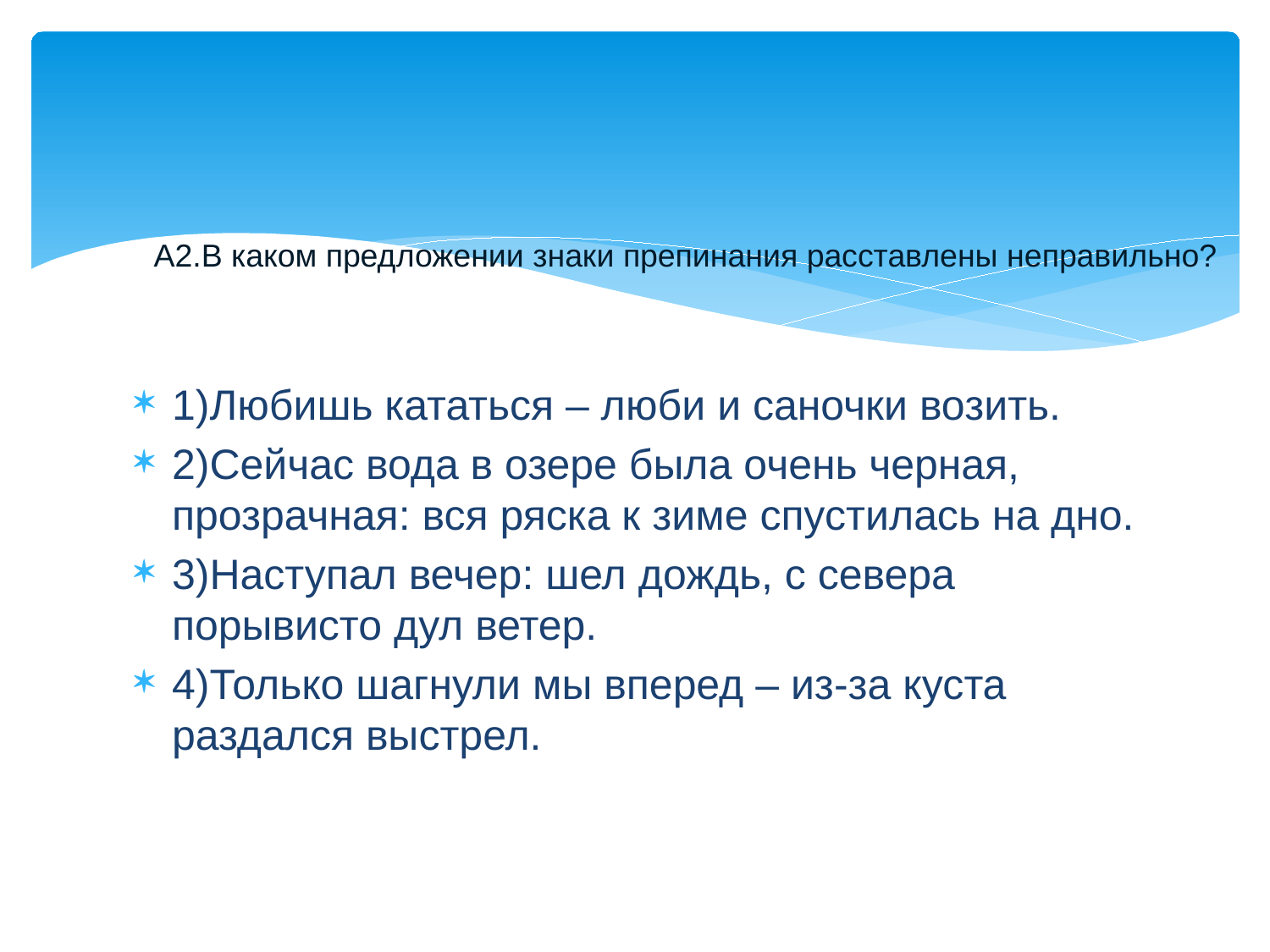

# А2.В каком предложении знаки препинания расставлены неправильно?
1)Любишь кататься – люби и саночки возить.
2)Сейчас вода в озере была очень черная, прозрачная: вся ряска к зиме спустилась на дно.
3)Наступал вечер: шел дождь, с севера порывисто дул ветер.
4)Только шагнули мы вперед – из-за куста раздался выстрел.